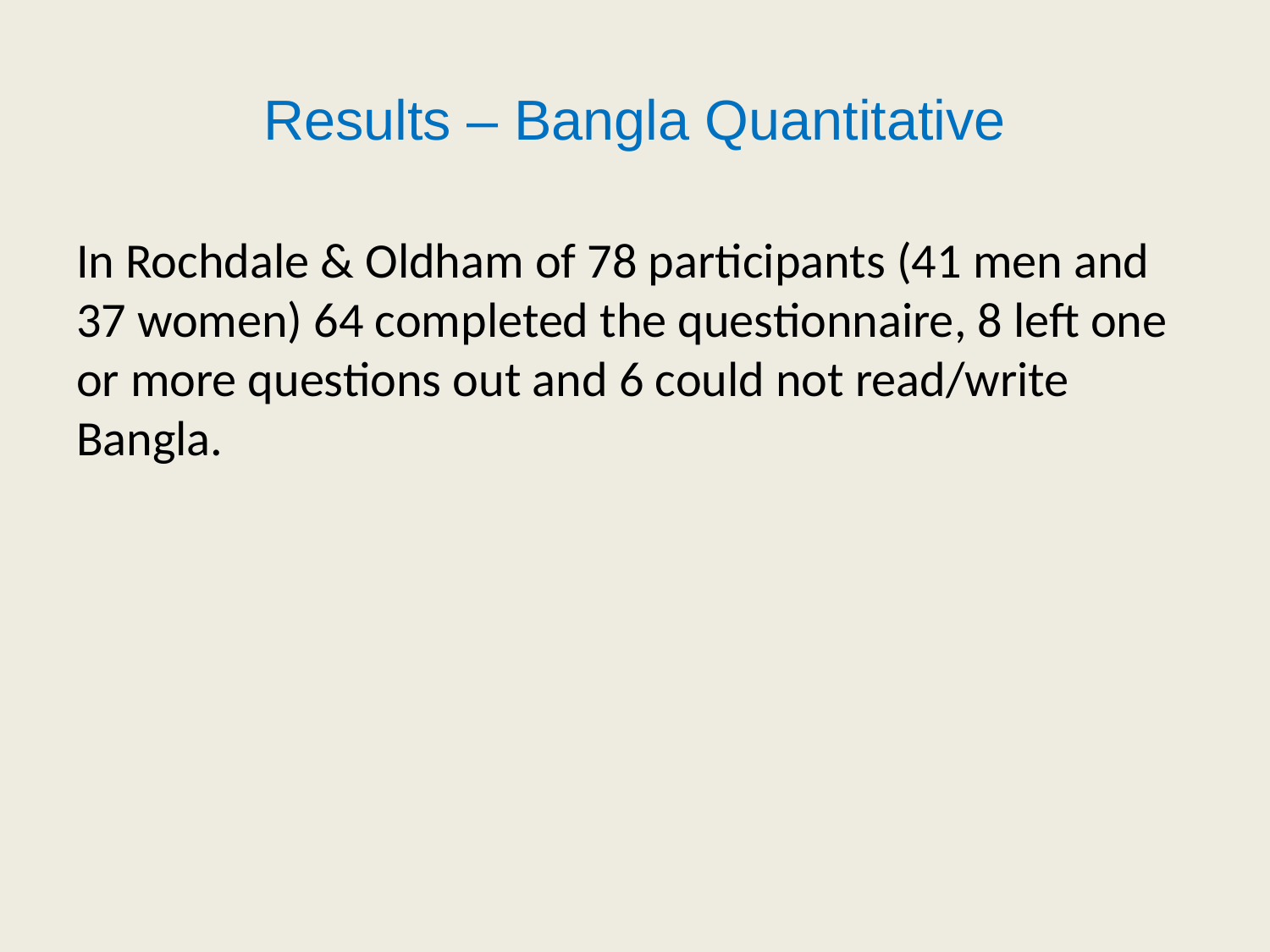

# Results – Bangla Quantitative
In Rochdale & Oldham of 78 participants (41 men and 37 women) 64 completed the questionnaire, 8 left one or more questions out and 6 could not read/write Bangla.